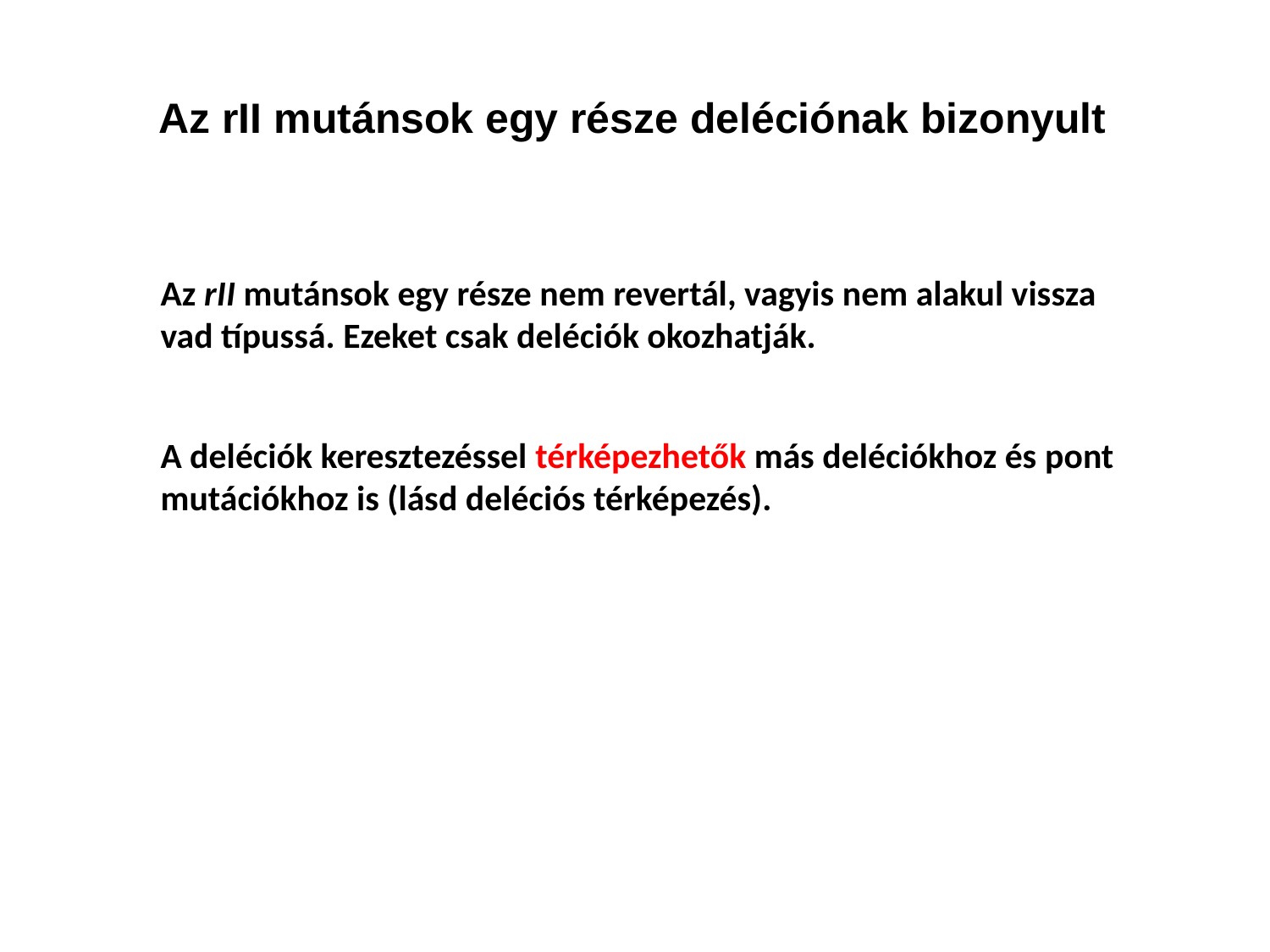

Az rII mutánsok egy része deléciónak bizonyult
Az rII mutánsok egy része nem revertál, vagyis nem alakul vissza vad típussá. Ezeket csak deléciók okozhatják.

A deléciók keresztezéssel térképezhetők más deléciókhoz és pont mutációkhoz is (lásd deléciós térképezés).